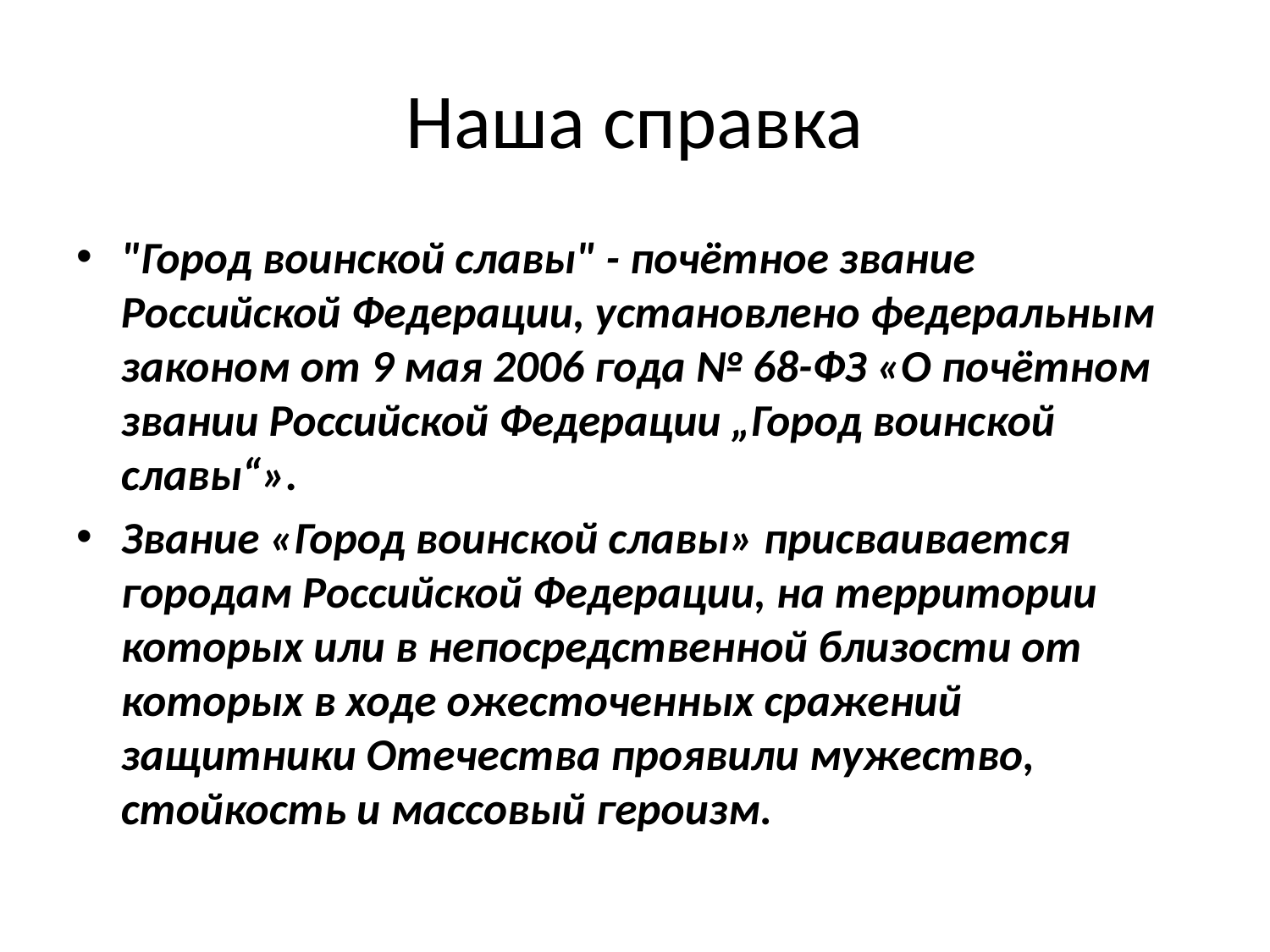

# Наша справка
"Город воинской славы" - почётное звание Российской Федерации, установлено федеральным законом от 9 мая 2006 года № 68-ФЗ «О почётном звании Российской Федерации „Город воинской славы“».
Звание «Город воинской славы» присваивается городам Российской Федерации, на территории которых или в непосредственной близости от которых в ходе ожесточенных сражений защитники Отечества проявили мужество, стойкость и массовый героизм.